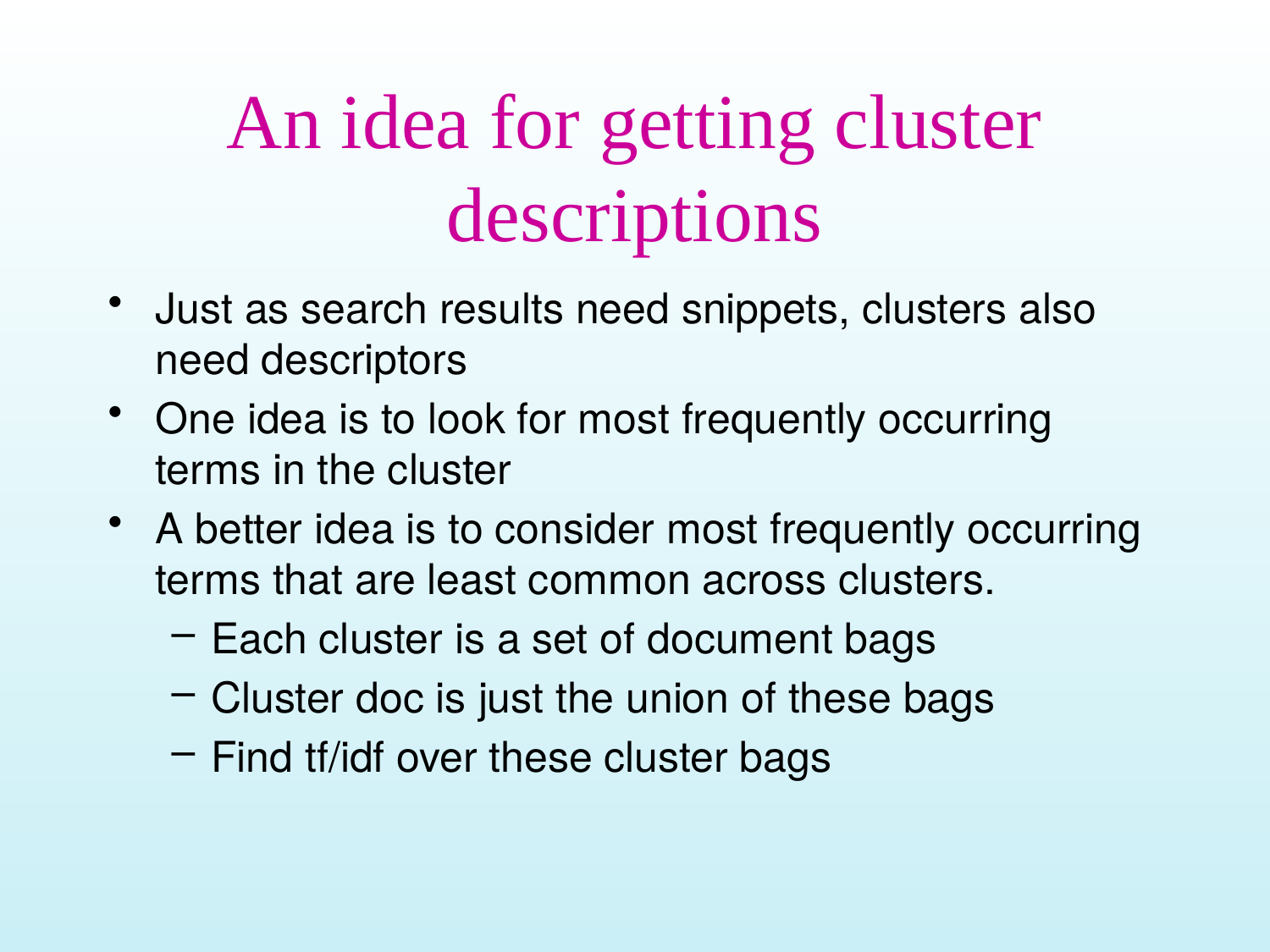

# An idea for getting cluster descriptions
Just as search results need snippets, clusters also need descriptors
One idea is to look for most frequently occurring terms in the cluster
A better idea is to consider most frequently occurring terms that are least common across clusters.
Each cluster is a set of document bags
Cluster doc is just the union of these bags
Find tf/idf over these cluster bags